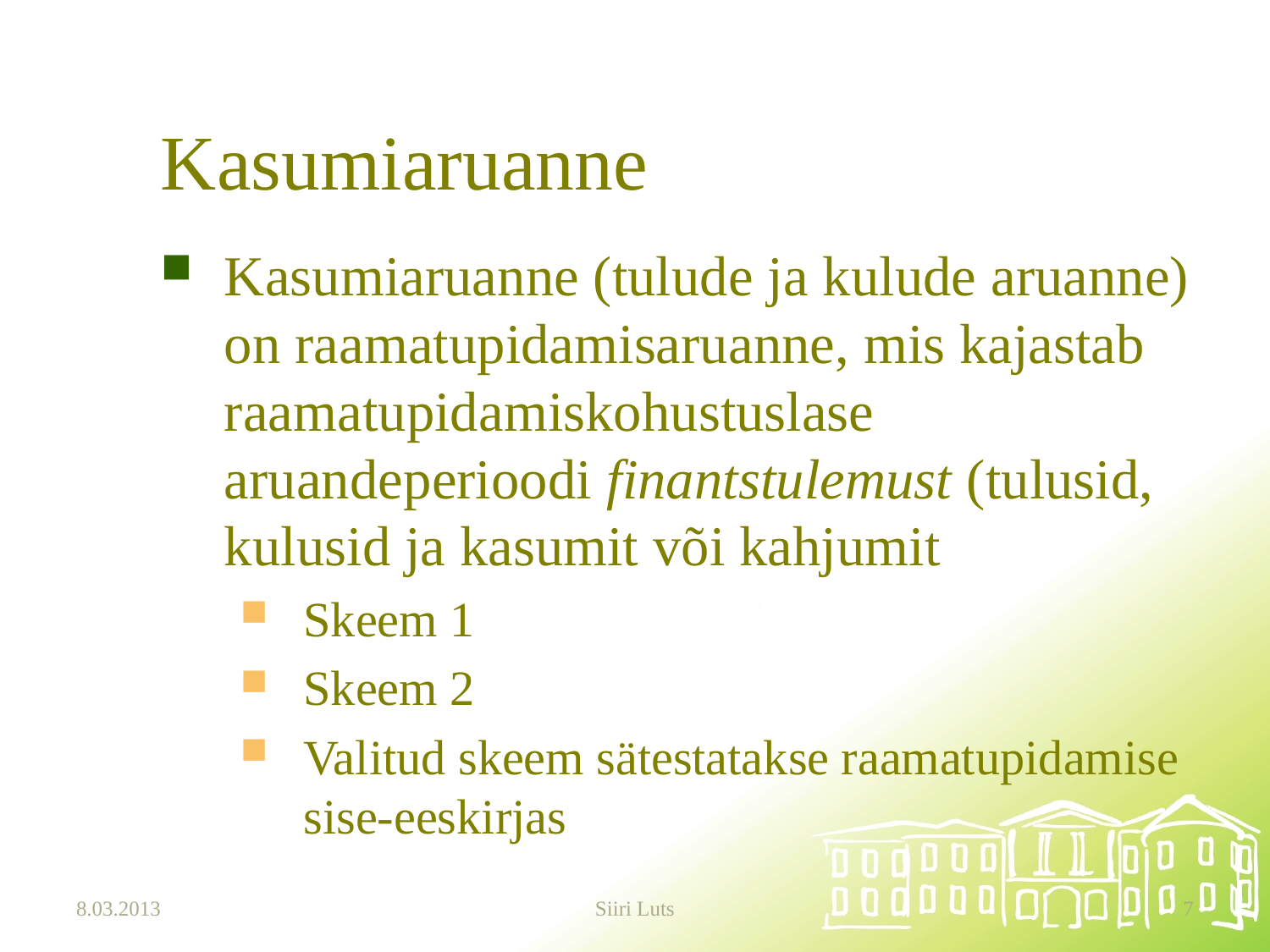

# Kasumiaruanne
Kasumiaruanne (tulude ja kulude aruanne) on raamatupidamisaruanne, mis kajastab raamatupidamiskohustuslase aruandeperioodi finantstulemust (tulusid, kulusid ja kasumit või kahjumit
Skeem 1
Skeem 2
Valitud skeem sätestatakse raamatupidamise sise-eeskirjas
8.03.2013
Siiri Luts
7